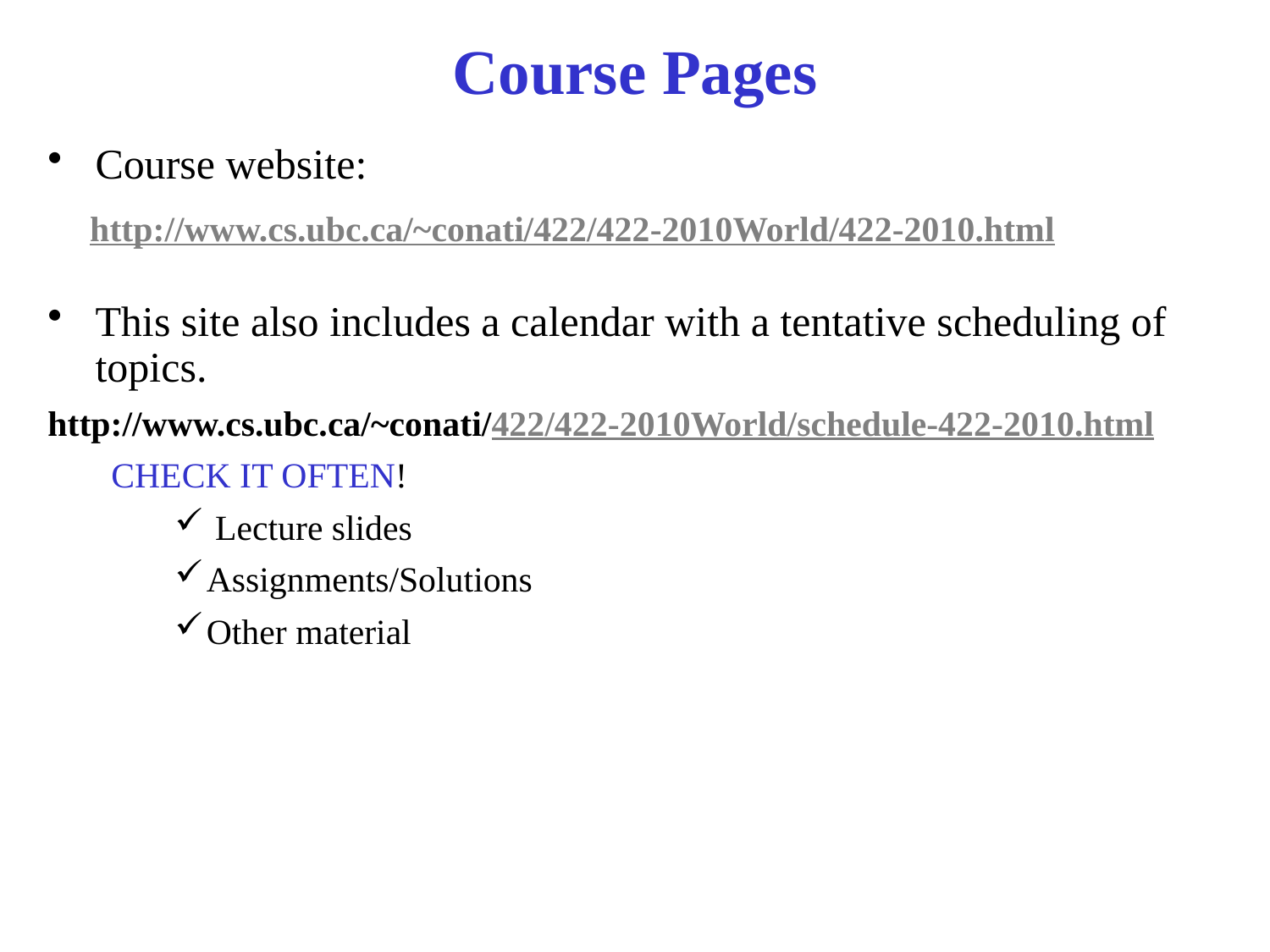

# Course Pages
Course website:
    http://www.cs.ubc.ca/~conati/422/422-2010World/422-2010.html

This site also includes a calendar with a tentative scheduling of topics.
http://www.cs.ubc.ca/~conati/422/422-2010World/schedule-422-2010.html
CHECK IT OFTEN!
 Lecture slides
Assignments/Solutions
Other material